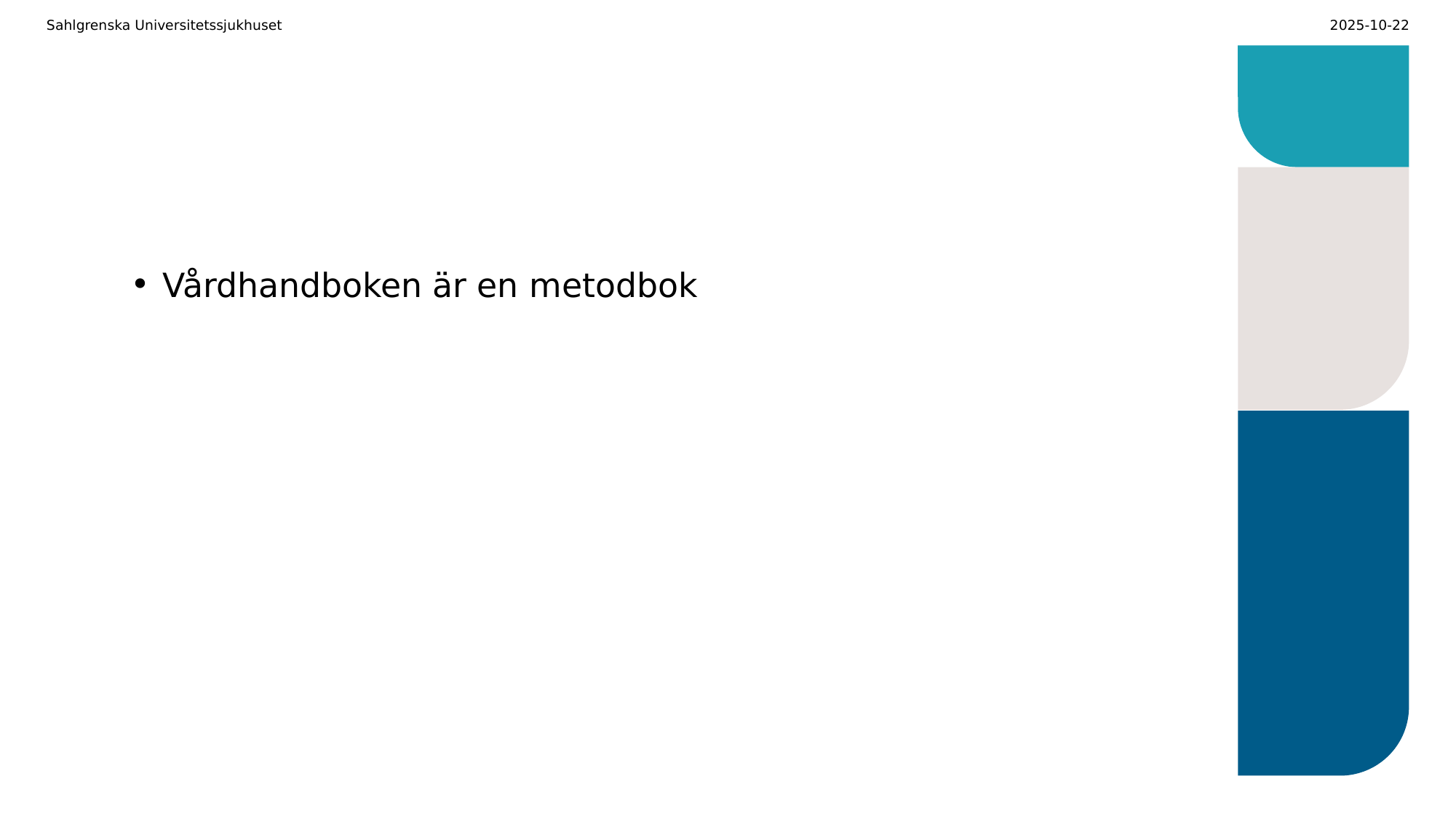

Sahlgrenska Universitetssjukhuset
2025-10-22
#
Vårdhandboken är en metodbok